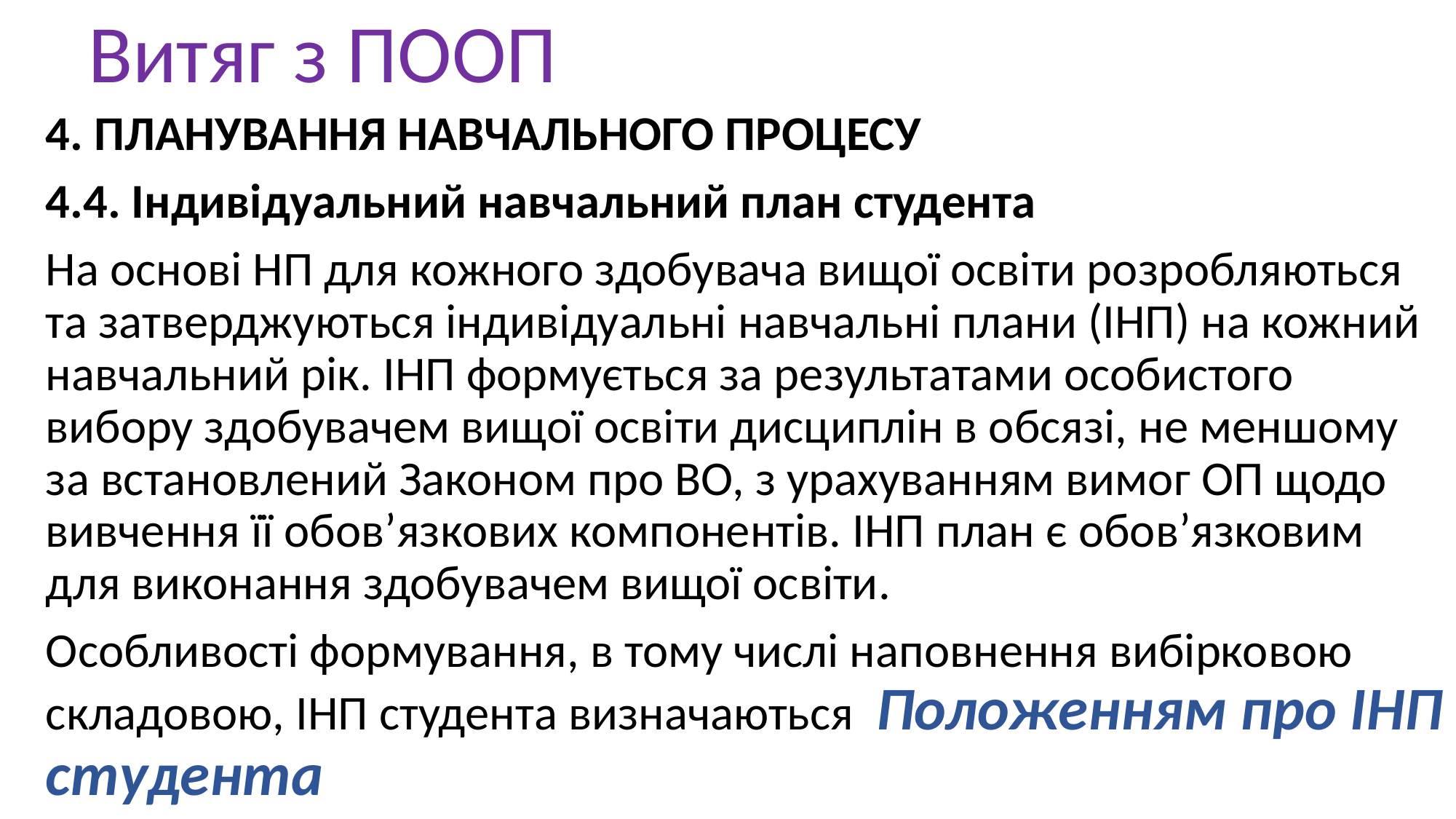

# Витяг з ПООП
4. ПЛАНУВАННЯ НАВЧАЛЬНОГО ПРОЦЕСУ
4.4. Індивідуальний навчальний план студента
На основі НП для кожного здобувача вищої освіти розробляються та затверджуються індивідуальні навчальні плани (ІНП) на кожний навчальний рік. ІНП формується за результатами особистого вибору здобувачем вищої освіти дисциплін в обсязі, не меншому за встановлений Законом про ВО, з урахуванням вимог ОП щодо вивчення її обов’язкових компонентів. ІНП план є обов’язковим для виконання здобувачем вищої освіти.
Особливості формування, в тому числі наповнення вибірковою складовою, ІНП студента визначаються  Положенням про ІНП студента